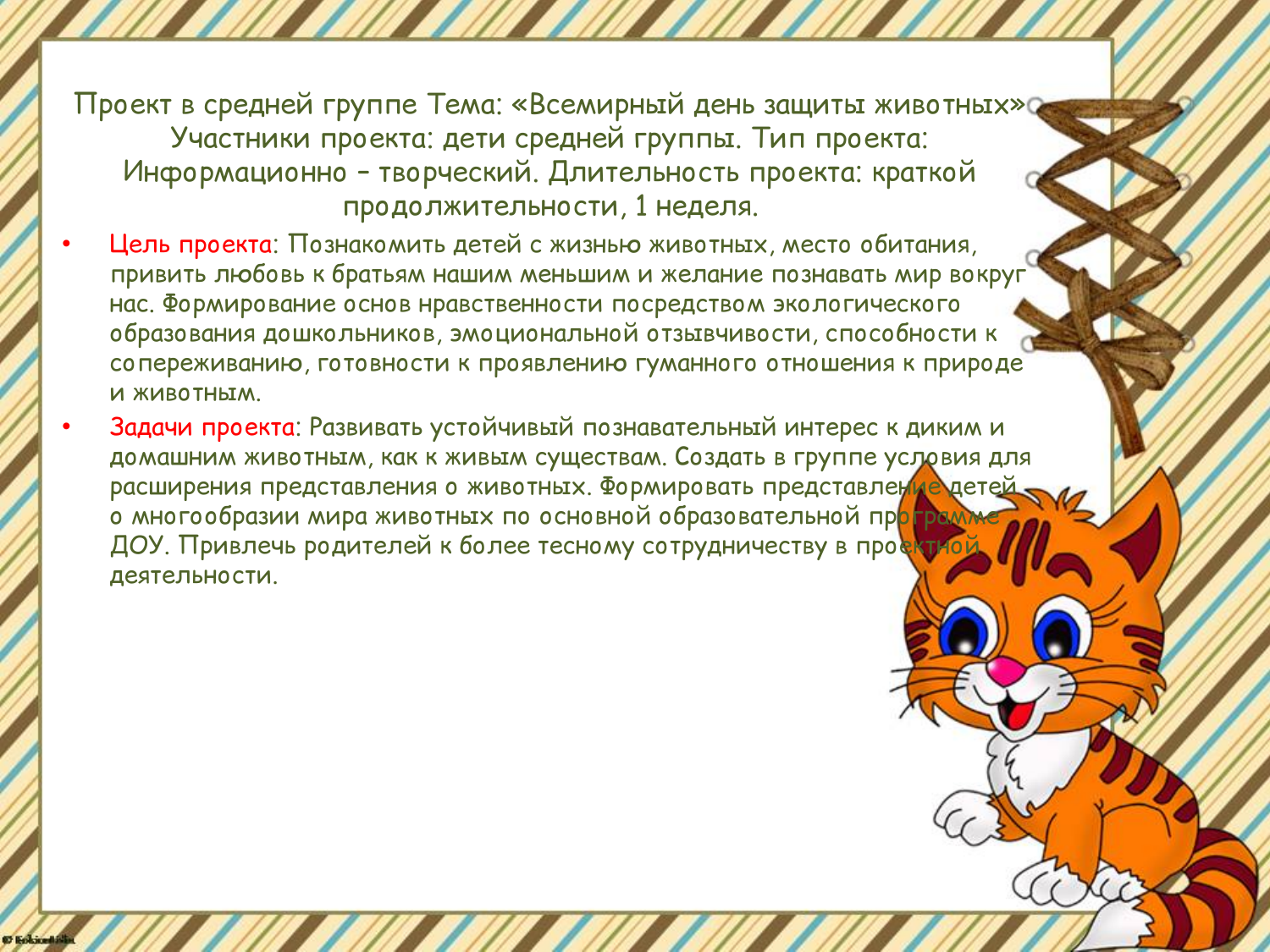

# Проект в средней группе Тема: «Всемирный день защиты животных» Участники проекта: дети средней группы. Тип проекта: Информационно – творческий. Длительность проекта: краткой продолжительности, 1 неделя.
Цель проекта: Познакомить детей с жизнью животных, место обитания, привить любовь к братьям нашим меньшим и желание познавать мир вокруг нас. Формирование основ нравственности посредством экологического образования дошкольников, эмоциональной отзывчивости, способности к сопереживанию, готовности к проявлению гуманного отношения к природе и животным.
Задачи проекта: Развивать устойчивый познавательный интерес к диким и домашним животным, как к живым существам. Создать в группе условия для расширения представления о животных. Формировать представление детей о многообразии мира животных по основной образовательной программе ДОУ. Привлечь родителей к более тесному сотрудничеству в проектной деятельности.